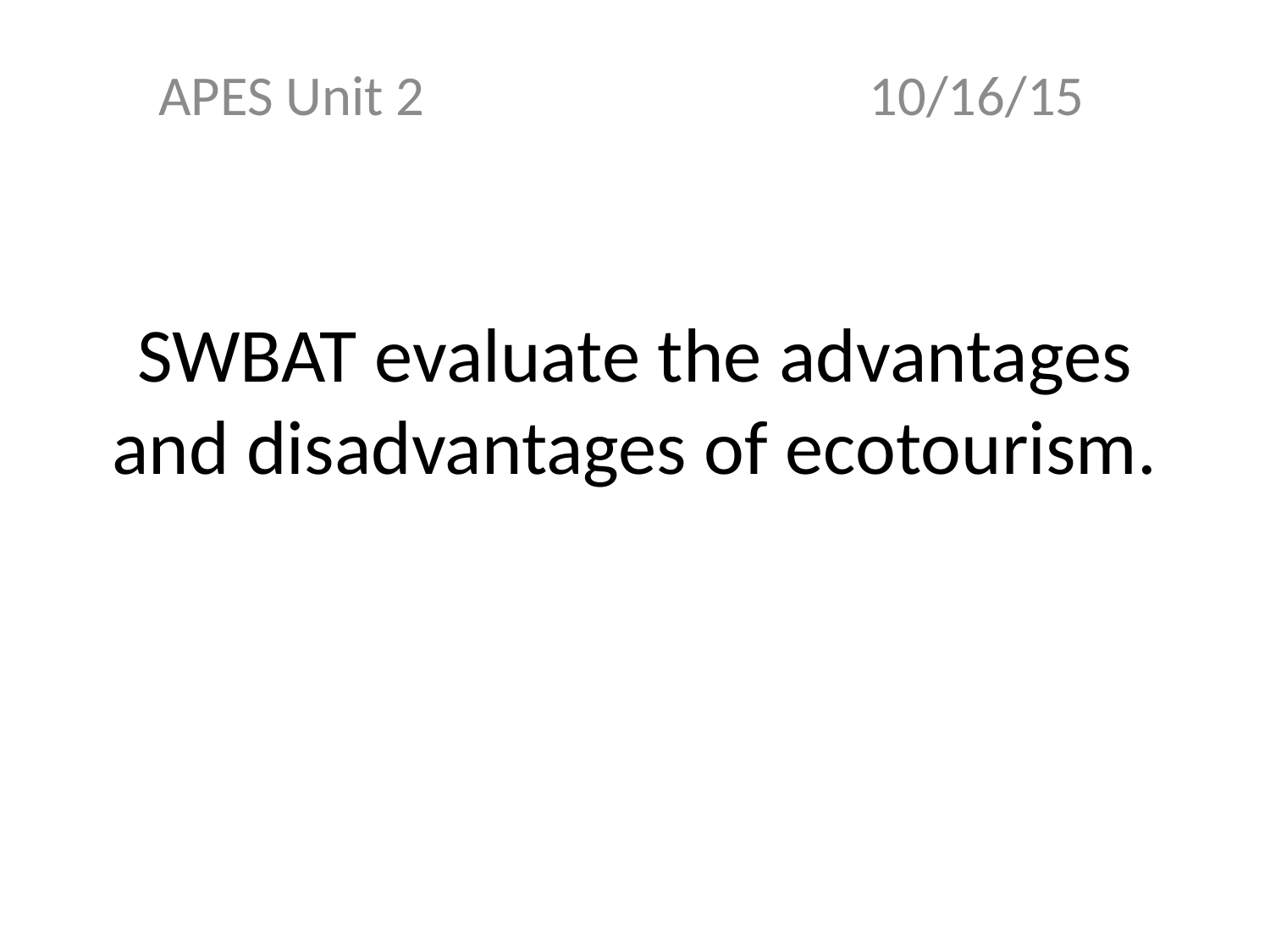

APES Unit 2                                   10/16/15
# SWBAT evaluate the advantages and disadvantages of ecotourism.